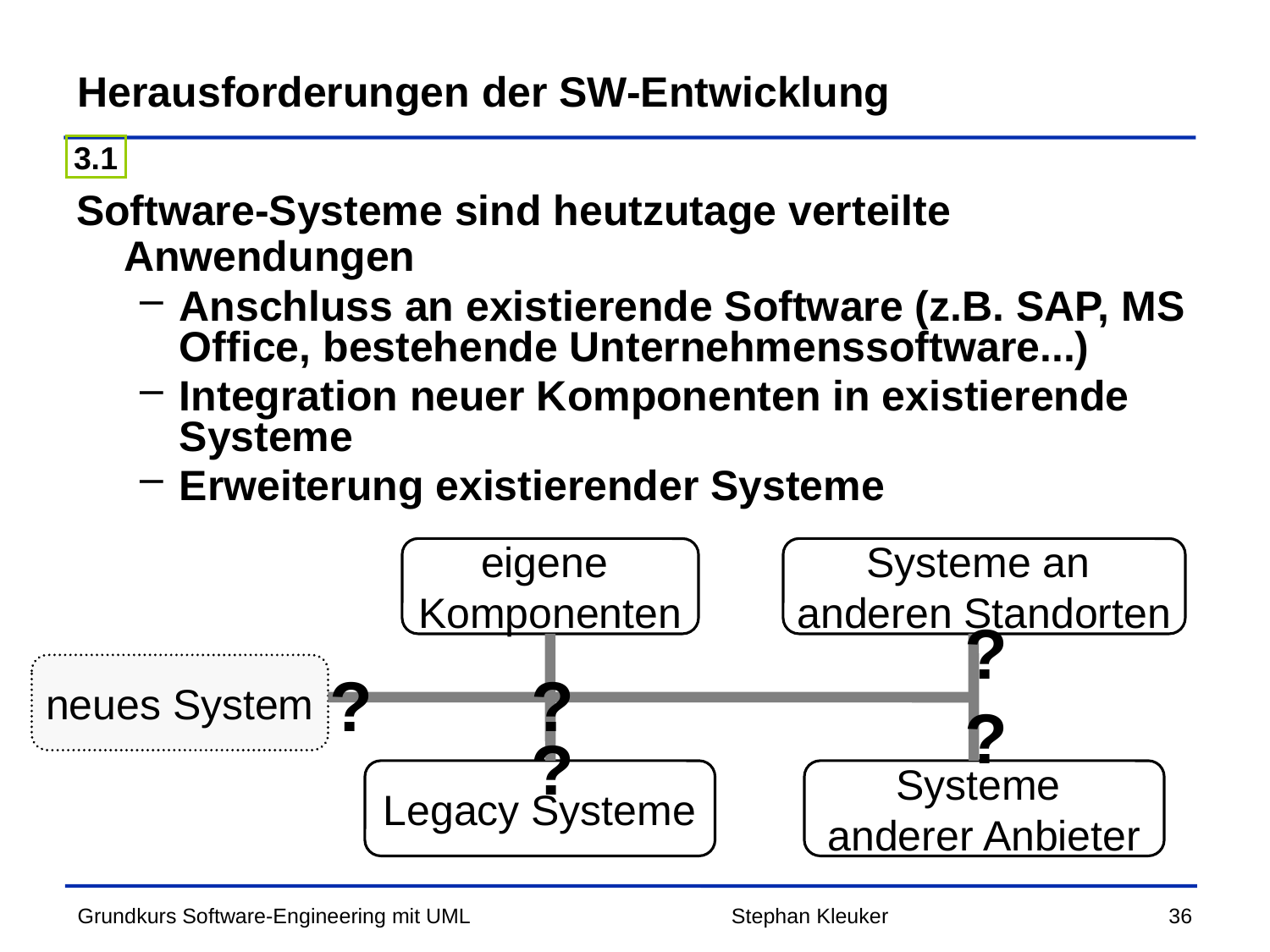

# Herausforderungen der SW-Entwicklung
3.1
Software-Systeme sind heutzutage verteilte Anwendungen
Anschluss an existierende Software (z.B. SAP, MS Office, bestehende Unternehmenssoftware...)
Integration neuer Komponenten in existierende Systeme
Erweiterung existierender Systeme
eigene
Komponenten
Systeme an
anderen Standorten
?

neues System
?
?
?
?
Legacy Systeme
Systeme
anderer Anbieter
Stephan Kleuker